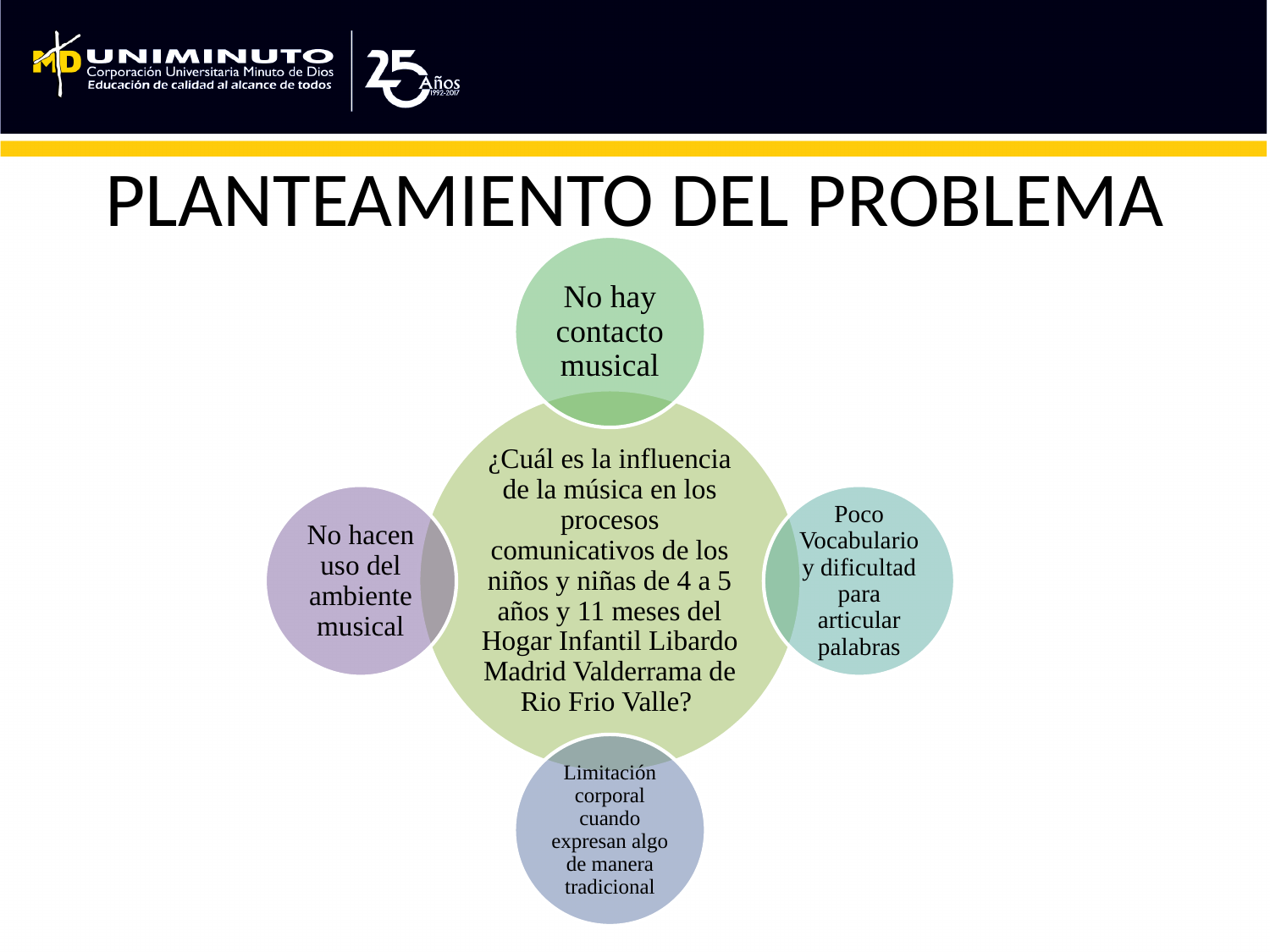

# PLANTEAMIENTO DEL PROBLEMA
¿Cuál es la influencia de la música en los procesos comunicativos de los niños y niñas de 4 a 5 años y 11 meses del Hogar Infantil Libardo Madrid Valderrama de Rio Frio Valle?
No hay contacto musical
Poco Vocabulario y dificultad para articular palabras
Limitación corporal cuando expresan algo de manera tradicional
No hacen uso del ambiente musical